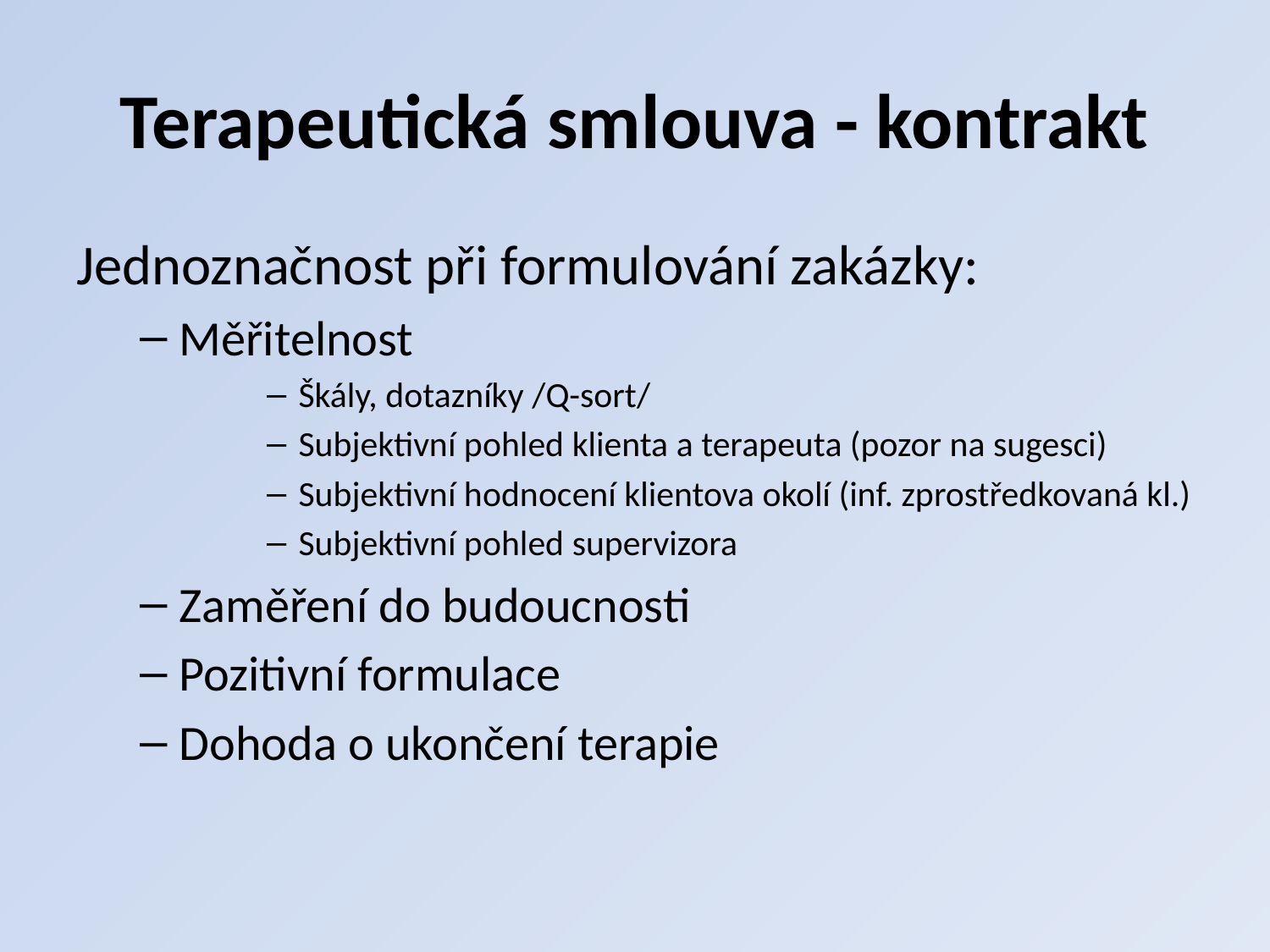

# Terapeutická smlouva - kontrakt
Jednoznačnost při formulování zakázky:
Měřitelnost
Škály, dotazníky /Q-sort/
Subjektivní pohled klienta a terapeuta (pozor na sugesci)
Subjektivní hodnocení klientova okolí (inf. zprostředkovaná kl.)
Subjektivní pohled supervizora
Zaměření do budoucnosti
Pozitivní formulace
Dohoda o ukončení terapie